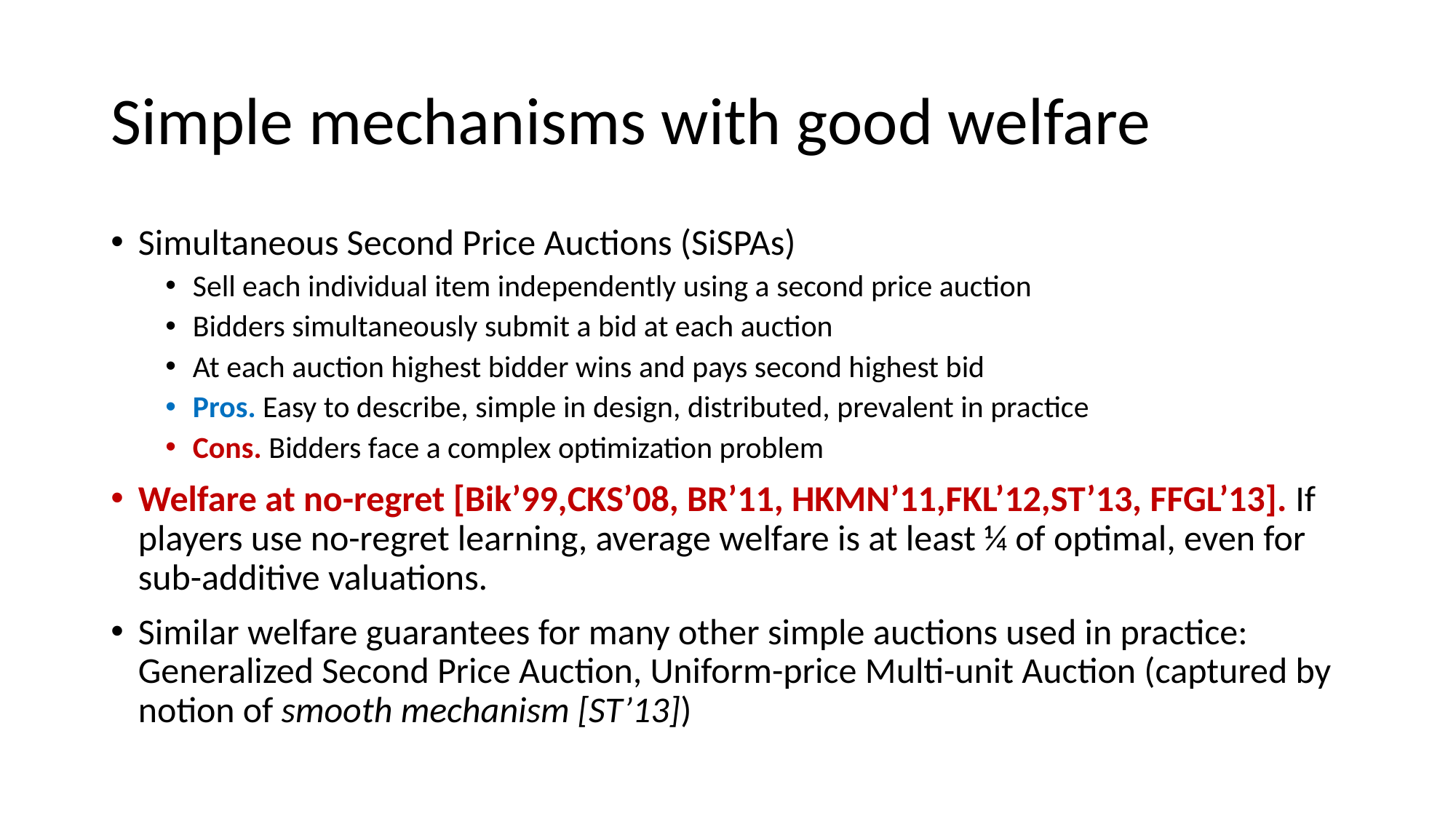

# Simple mechanisms with good welfare
Simultaneous Second Price Auctions (SiSPAs)
Sell each individual item independently using a second price auction
Bidders simultaneously submit a bid at each auction
At each auction highest bidder wins and pays second highest bid
Pros. Easy to describe, simple in design, distributed, prevalent in practice
Cons. Bidders face a complex optimization problem
Welfare at no-regret [Bik’99,CKS’08, BR’11, HKMN’11,FKL’12,ST’13, FFGL’13]. If players use no-regret learning, average welfare is at least ¼ of optimal, even for sub-additive valuations.
Similar welfare guarantees for many other simple auctions used in practice: Generalized Second Price Auction, Uniform-price Multi-unit Auction (captured by notion of smooth mechanism [ST’13])